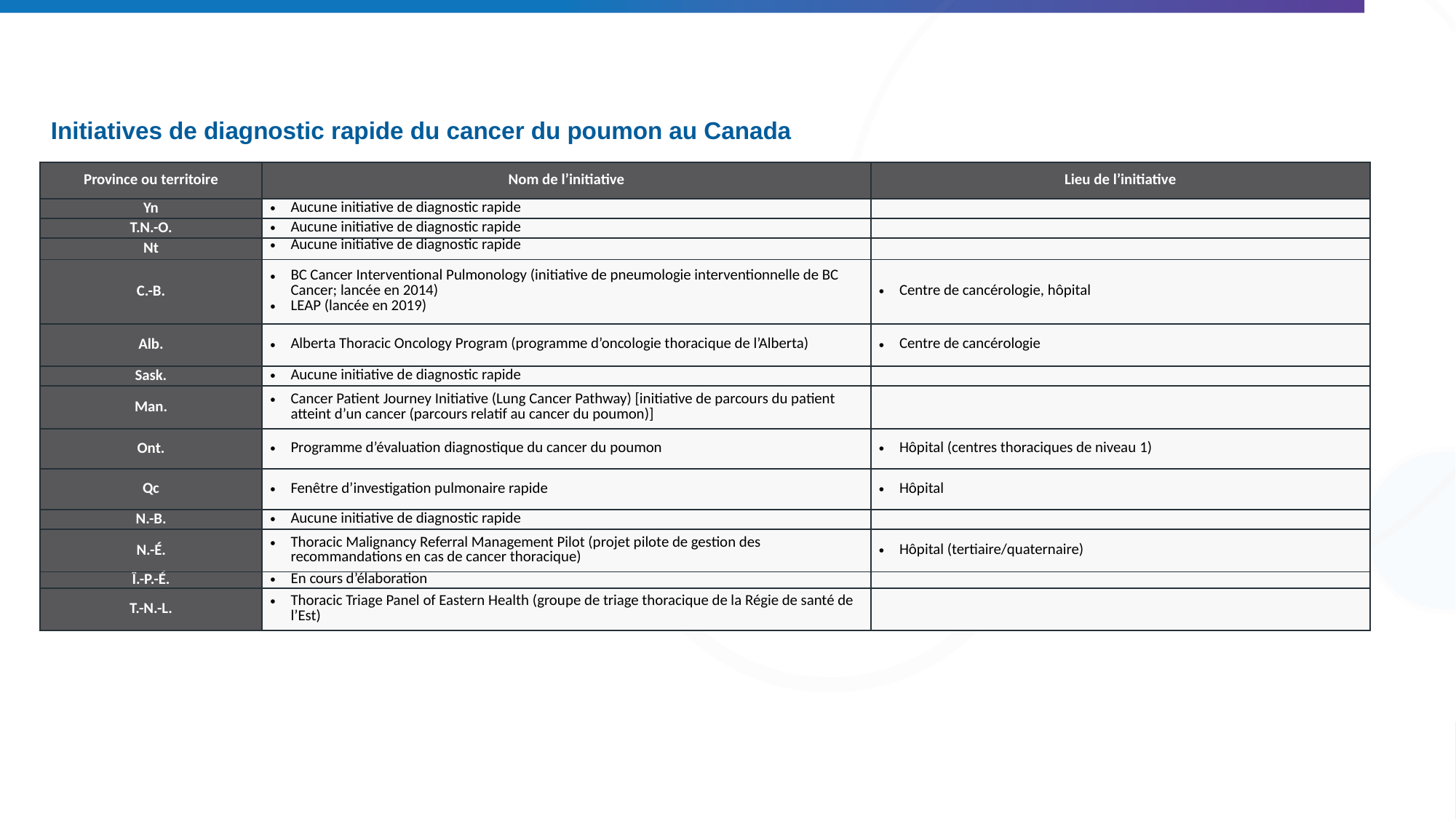

# Initiatives de diagnostic rapide du cancer du poumon au Canada
| Province ou territoire | Nom de l’initiative | Lieu de l’initiative |
| --- | --- | --- |
| Yn | Aucune initiative de diagnostic rapide |  |
| T.N.-O. | Aucune initiative de diagnostic rapide |  |
| Nt | Aucune initiative de diagnostic rapide |  |
| C.-B. | BC Cancer Interventional Pulmonology (initiative de pneumologie interventionnelle de BC Cancer; lancée en 2014) LEAP (lancée en 2019) | Centre de cancérologie, hôpital |
| Alb. | Alberta Thoracic Oncology Program (programme d’oncologie thoracique de l’Alberta) | Centre de cancérologie |
| Sask. | Aucune initiative de diagnostic rapide |  |
| Man. | Cancer Patient Journey Initiative (Lung Cancer Pathway) [initiative de parcours du patient atteint d’un cancer (parcours relatif au cancer du poumon)] |  |
| Ont. | Programme d’évaluation diagnostique du cancer du poumon | Hôpital (centres thoraciques de niveau 1) |
| Qc | Fenêtre d’investigation pulmonaire rapide | Hôpital |
| N.-B. | Aucune initiative de diagnostic rapide |  |
| N.-É. | Thoracic Malignancy Referral Management Pilot (projet pilote de gestion des recommandations en cas de cancer thoracique) | Hôpital (tertiaire/quaternaire) |
| Î.-P.-É. | En cours d’élaboration |  |
| T.-N.-L. | Thoracic Triage Panel of Eastern Health (groupe de triage thoracique de la Régie de santé de l’Est) |  |